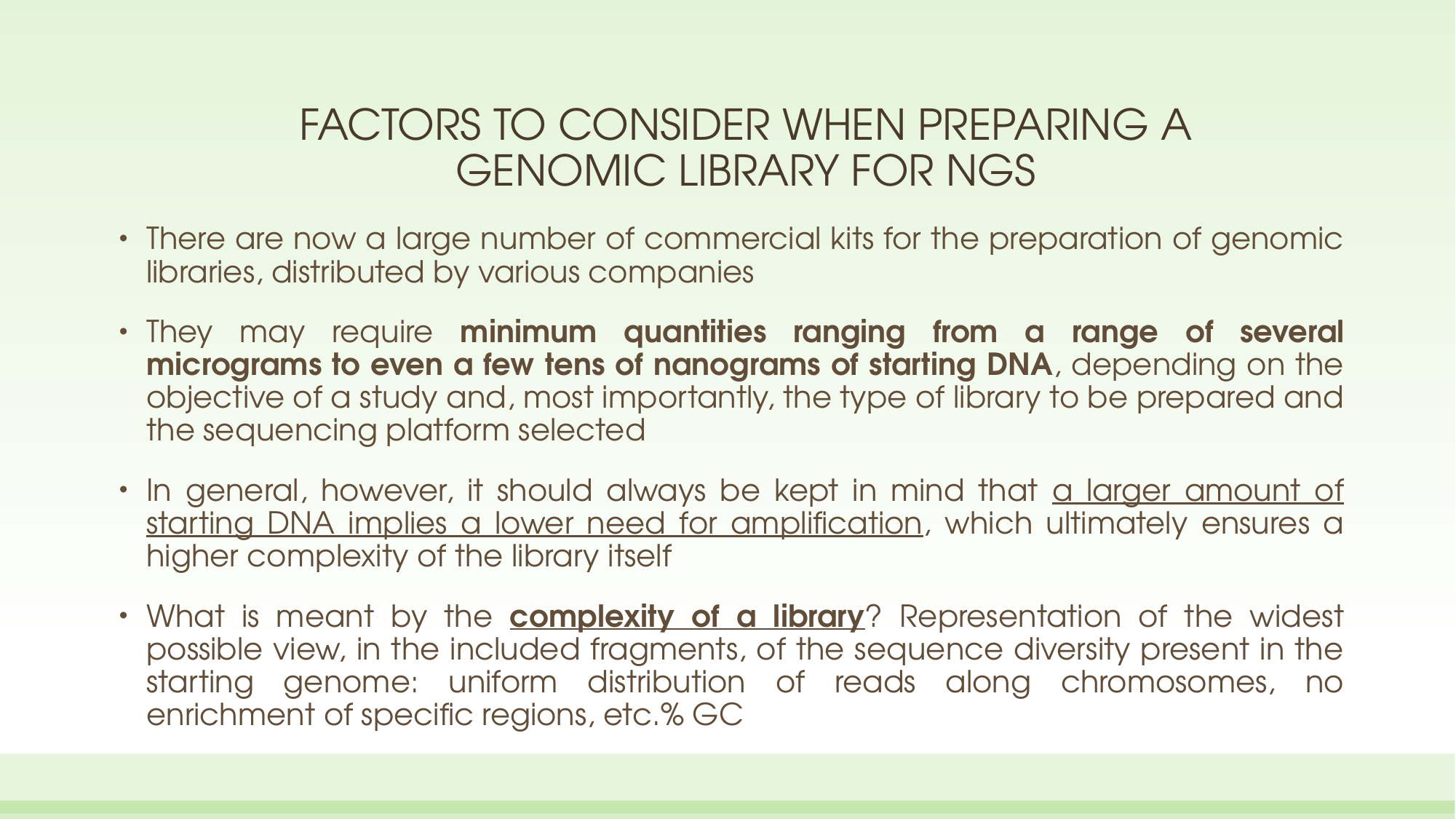

FACTORS TO CONSIDER WHEN PREPARING A GENOMIC LIBRARY FOR NGS
There are now a large number of commercial kits for the preparation of genomic libraries, distributed by various companies
They may require minimum quantities ranging from a range of several micrograms to even a few tens of nanograms of starting DNA, depending on the objective of a study and, most importantly, the type of library to be prepared and the sequencing platform selected
In general, however, it should always be kept in mind that a larger amount of starting DNA implies a lower need for amplification, which ultimately ensures a higher complexity of the library itself
What is meant by the complexity of a library? Representation of the widest possible view, in the included fragments, of the sequence diversity present in the starting genome: uniform distribution of reads along chromosomes, no enrichment of specific regions, etc.% GC